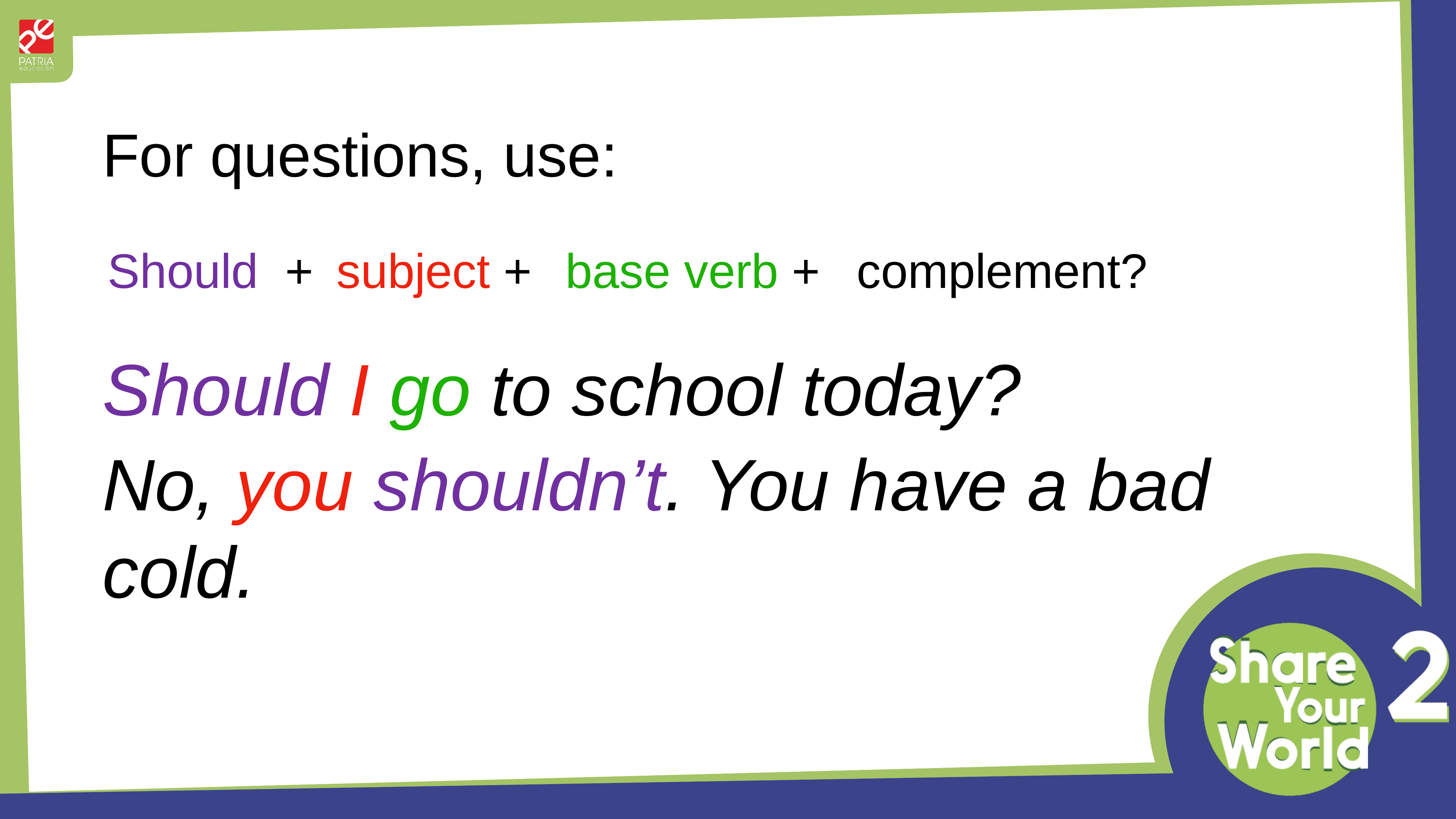

For questions, use:
Should  +
subject +
base verb +
complement?
Should I go to school today?
No, you shouldn’t. You have a bad cold.